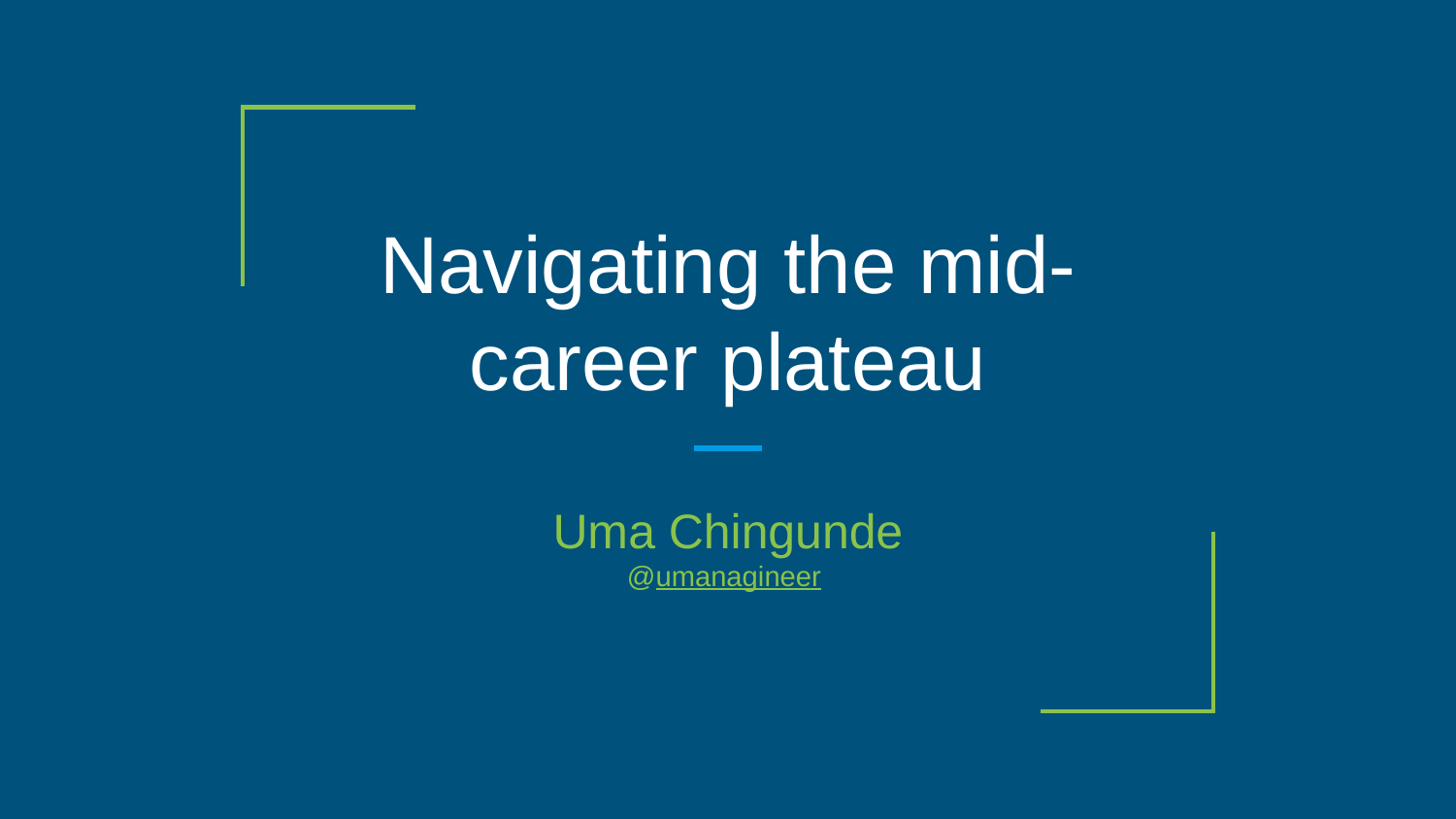

# Navigating the mid-career plateau
Uma Chingunde
@umanagineer